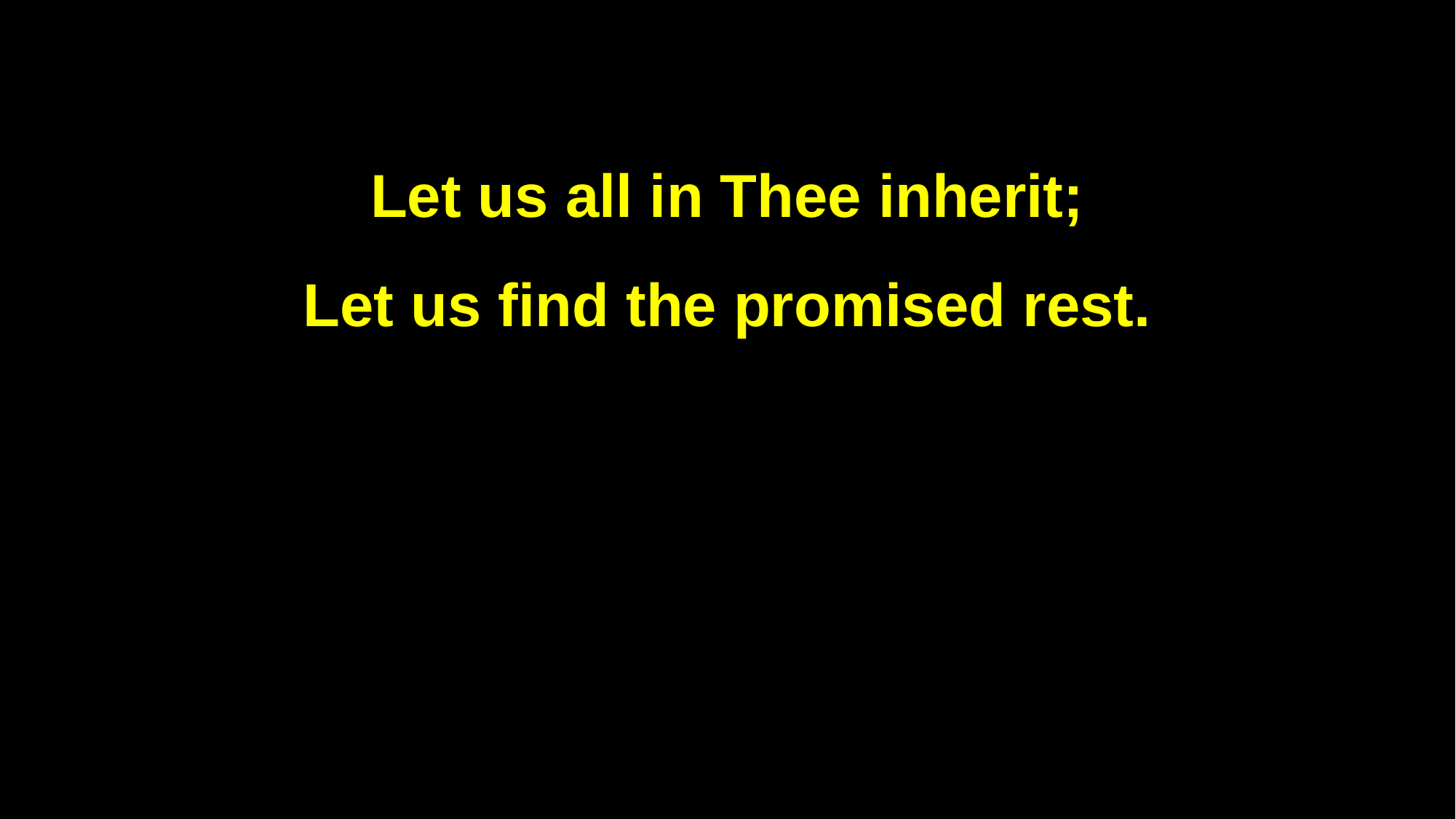

Let us all in Thee inherit;
Let us find the promised rest.